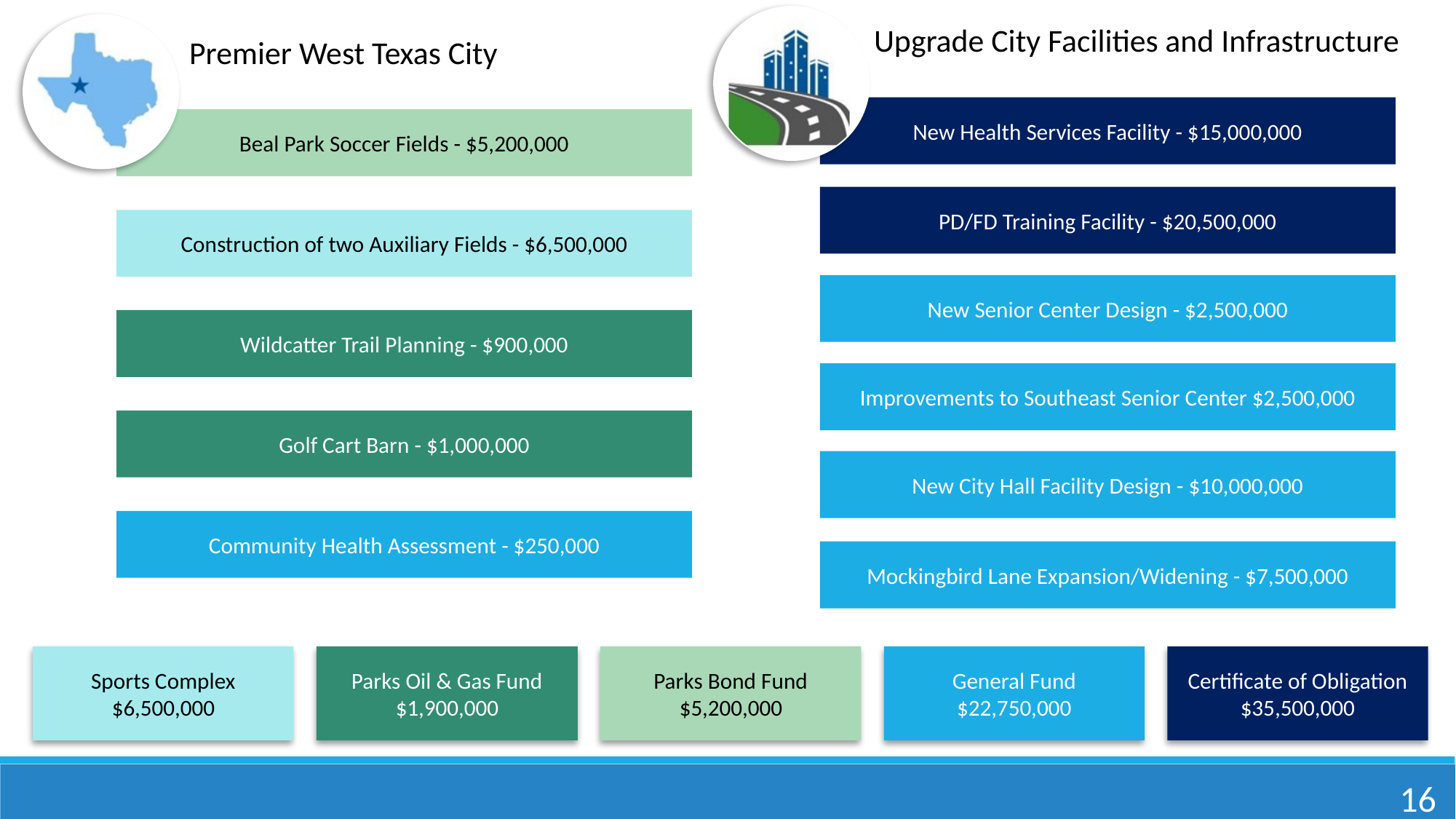

Upgrade City Facilities and Infrastructure
Premier West Texas City
New Health Services Facility - $15,000,000
Beal Park Soccer Fields - $5,200,000
PD/FD Training Facility - $20,500,000
Construction of two Auxiliary Fields - $6,500,000
New Senior Center Design - $2,500,000
Wildcatter Trail Planning - $900,000
Improvements to Southeast Senior Center $2,500,000
Golf Cart Barn - $1,000,000
New City Hall Facility Design - $10,000,000
Community Health Assessment - $250,000
Mockingbird Lane Expansion/Widening - $7,500,000
Parks Oil & Gas Fund
$1,900,000
General Fund
$22,750,000
Certificate of Obligation
$35,500,000
Sports Complex
$6,500,000
Parks Bond Fund
$5,200,000
16